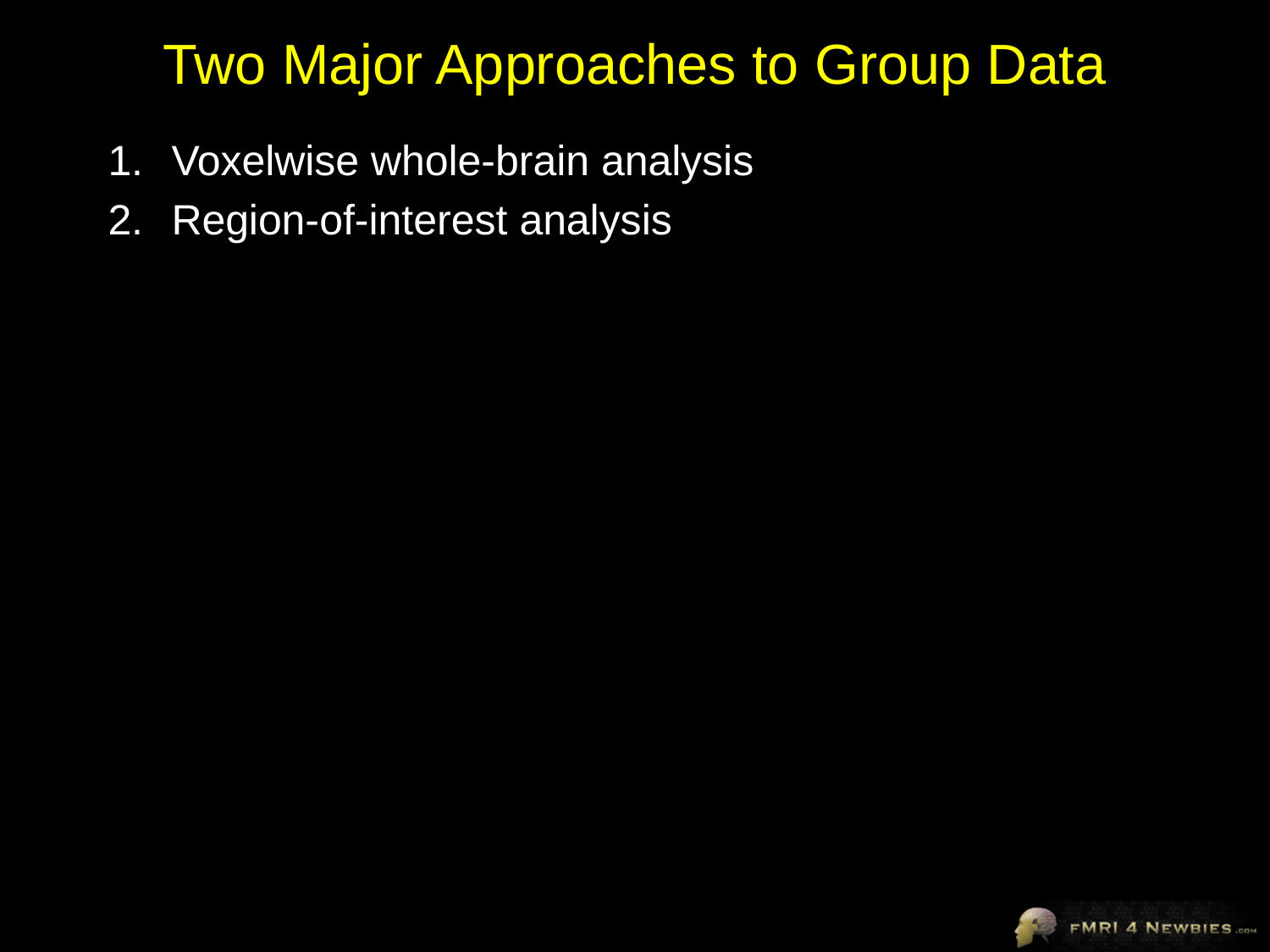

# Two Major Approaches to Group Data
Voxelwise whole-brain analysis
Region-of-interest analysis